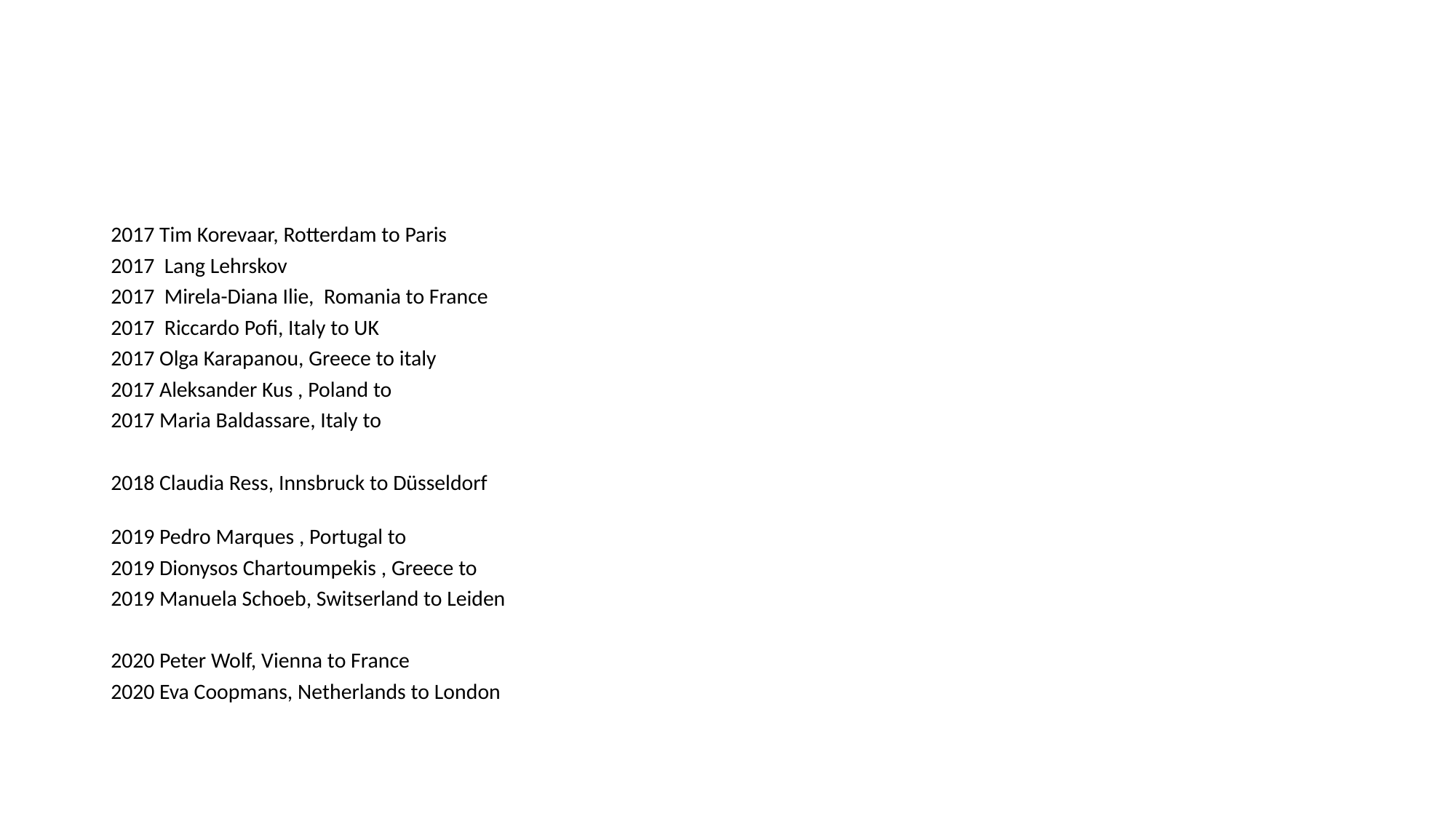

#
2017 Tim Korevaar, Rotterdam to Paris
2017  Lang Lehrskov
2017  Mirela-Diana Ilie,  Romania to France
2017  Riccardo Pofi, Italy to UK
2017 Olga Karapanou, Greece to italy
2017 Aleksander Kus , Poland to
2017 Maria Baldassare, Italy to

2018 Claudia Ress, Innsbruck to Düsseldorf
2019 Pedro Marques , Portugal to
2019 Dionysos Chartoumpekis , Greece to
2019 Manuela Schoeb, Switserland to Leiden

2020 Peter Wolf, Vienna to France
2020 Eva Coopmans, Netherlands to London